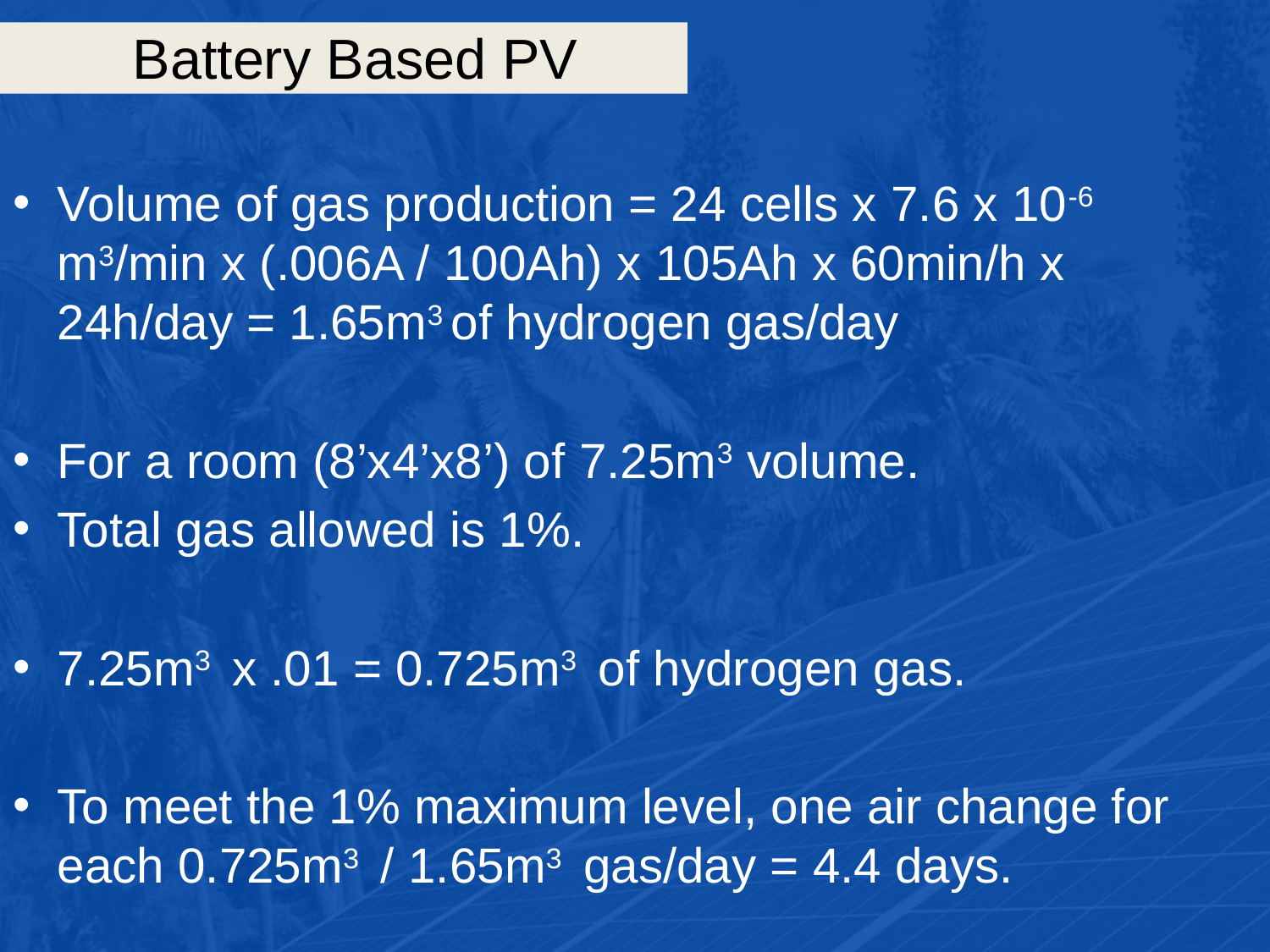

# Battery Based PV
Volume of gas production = 24 cells x 7.6 x 10-6 m3/min x (.006A / 100Ah) x 105Ah x 60min/h x 24h/day = 1.65m3 of hydrogen gas/day

For a room (8’x4’x8’) of 7.25m3 volume.
Total gas allowed is 1%.

7.25m3  x .01 = 0.725m3  of hydrogen gas.

To meet the 1% maximum level, one air change for each 0.725m3  / 1.65m3  gas/day = 4.4 days.